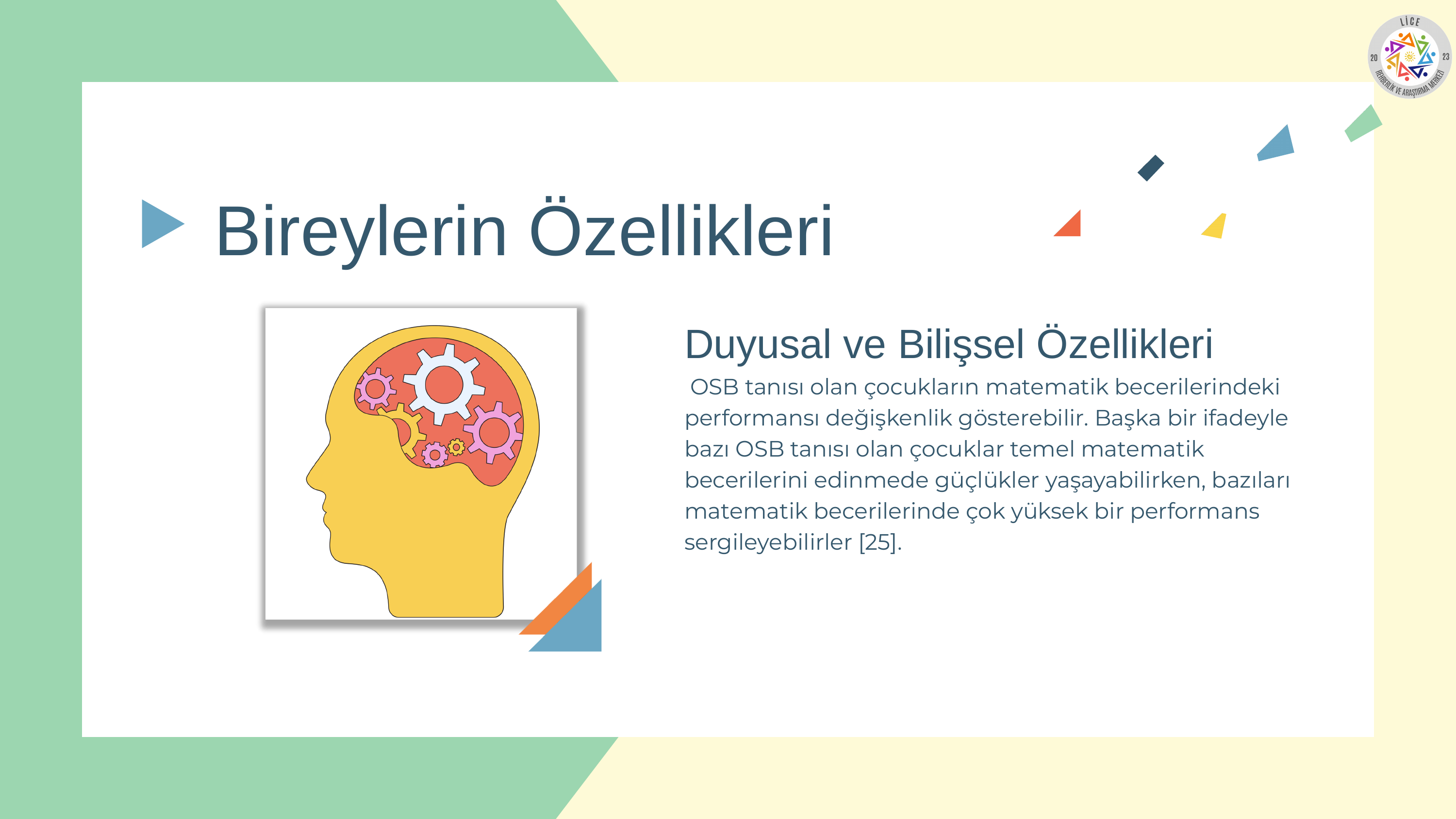

Bireylerin Özellikleri

Duyusal ve Bilişsel Özellikleri
 OSB tanısı olan çocukların matematik becerilerindeki performansı değişkenlik gösterebilir. Başka bir ifadeyle bazı OSB tanısı olan çocuklar temel matematik becerilerini edinmede güçlükler yaşayabilirken, bazıları matematik becerilerinde çok yüksek bir performans sergileyebilirler [25].